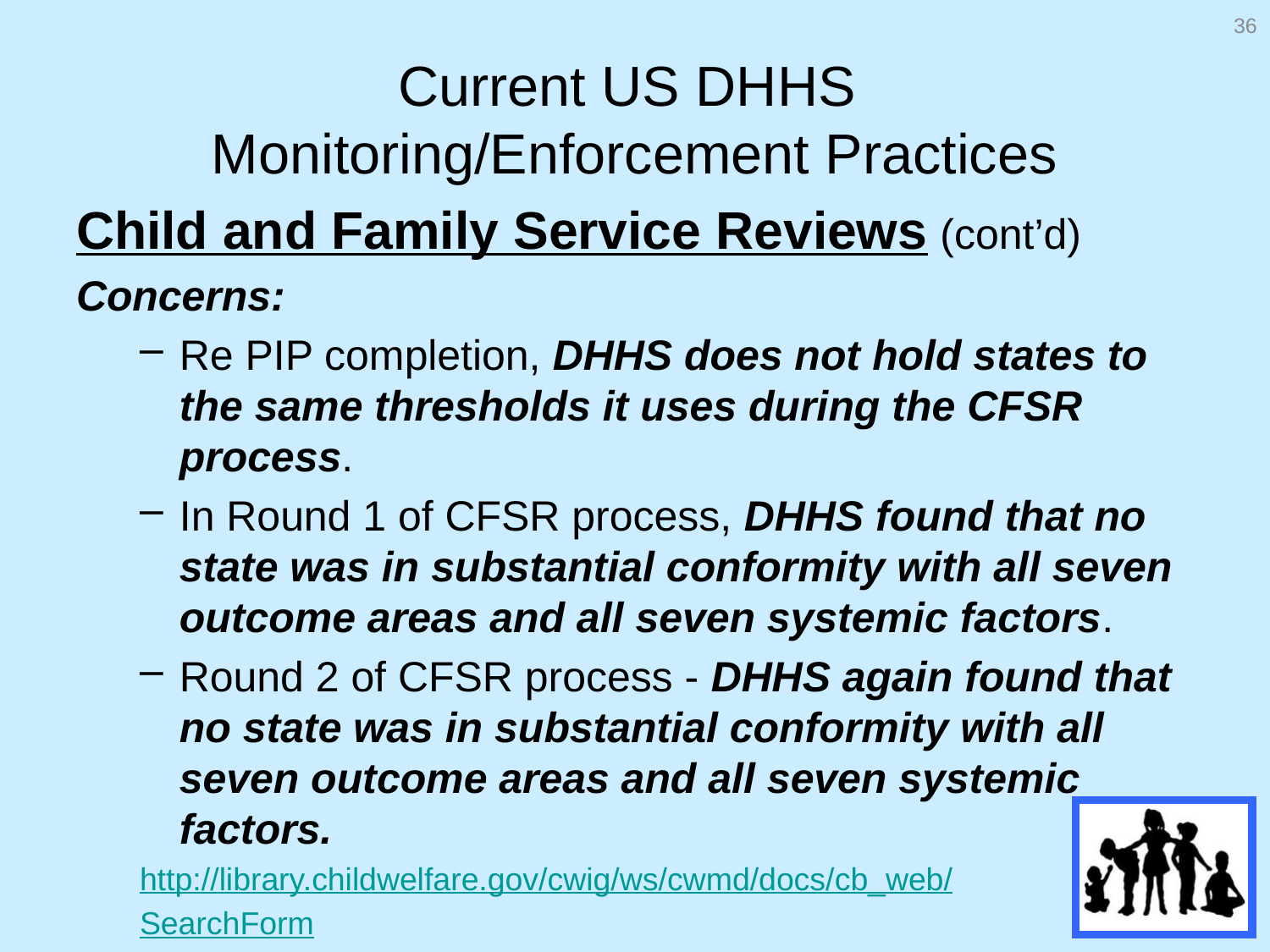

36
# Current US DHHS Monitoring/Enforcement Practices
Child and Family Service Reviews (cont’d)
Concerns:
Re PIP completion, DHHS does not hold states to the same thresholds it uses during the CFSR process.
In Round 1 of CFSR process, DHHS found that no state was in substantial conformity with all seven outcome areas and all seven systemic factors.
Round 2 of CFSR process - DHHS again found that no state was in substantial conformity with all seven outcome areas and all seven systemic factors.
http://library.childwelfare.gov/cwig/ws/cwmd/docs/cb_web/
SearchForm